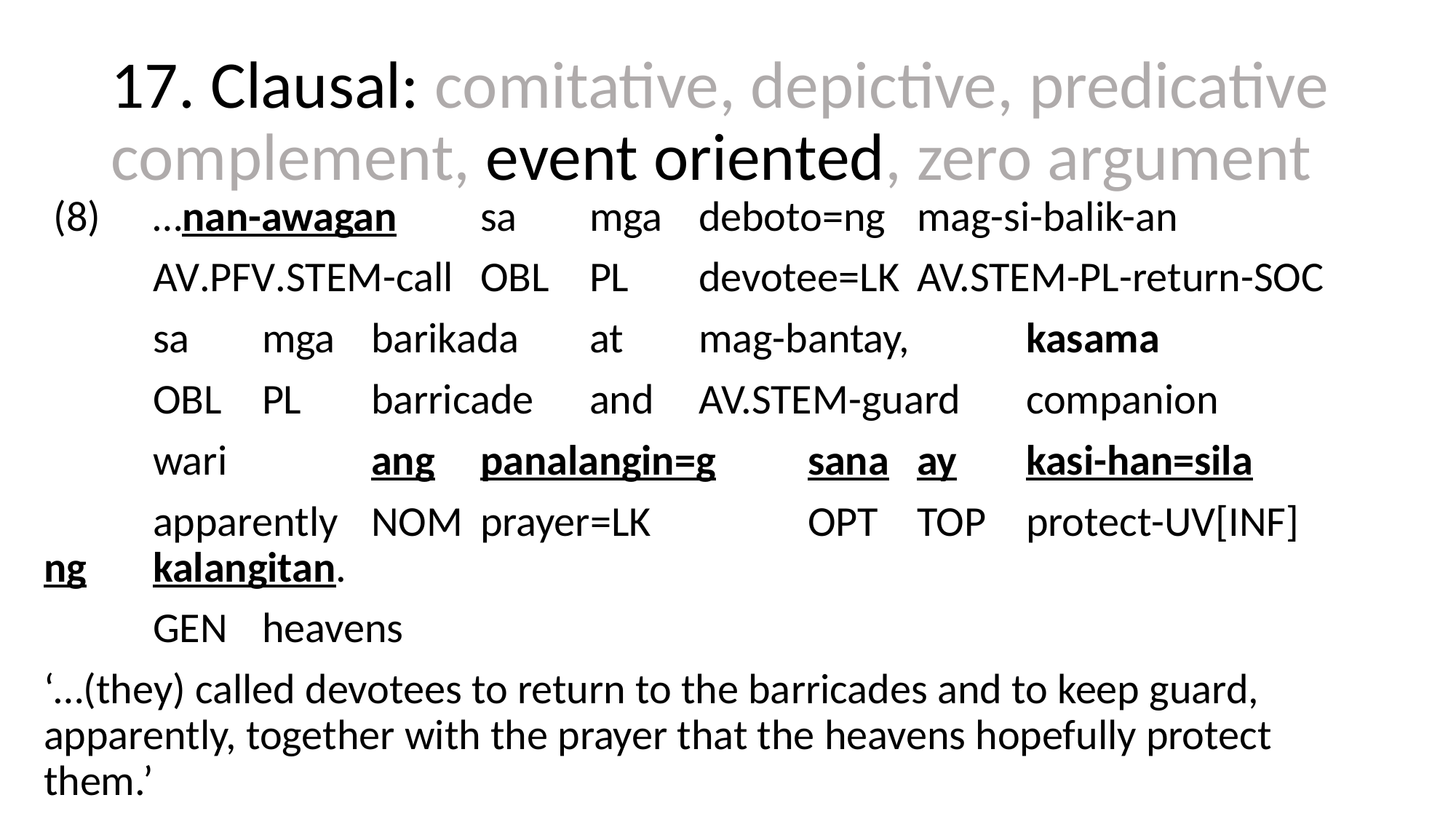

# 17. Clausal: comitative, depictive, predicative complement, event oriented, zero argument
 (8)	…nan-awagan	sa	mga	deboto=ng	mag-si-balik-an
	av.pfv.stem-call	obl	pl	devotee=lk	av.stem-pl-return-soc
	sa	mga 	barikada	at	mag-bantay,		kasama
	obl	pl	barricade	and	av.stem-guard	companion
	wari		ang	panalangin=g	sana	ay	kasi-han=sila
	apparently	nom	prayer=lk		opt	top	protect-uv[inf] 	ng	kalangitan.
	gen	heavens
‘…(they) called devotees to return to the barricades and to keep guard, apparently, together with the prayer that the heavens hopefully protect them.’